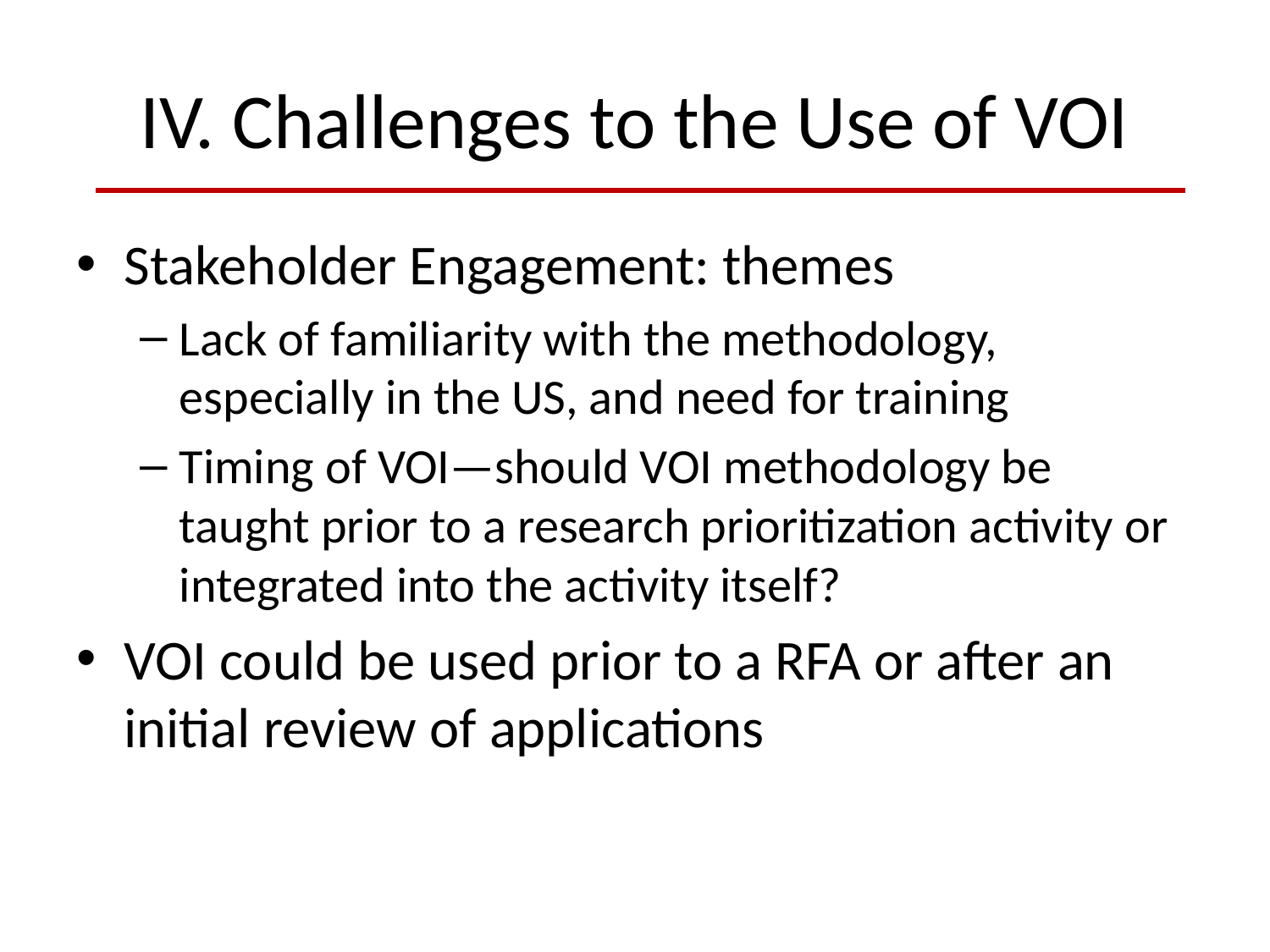

# IV. Challenges to the Use of VOI
Stakeholder Engagement: themes
Lack of familiarity with the methodology, especially in the US, and need for training
Timing of VOI—should VOI methodology be taught prior to a research prioritization activity or integrated into the activity itself?
VOI could be used prior to a RFA or after an initial review of applications